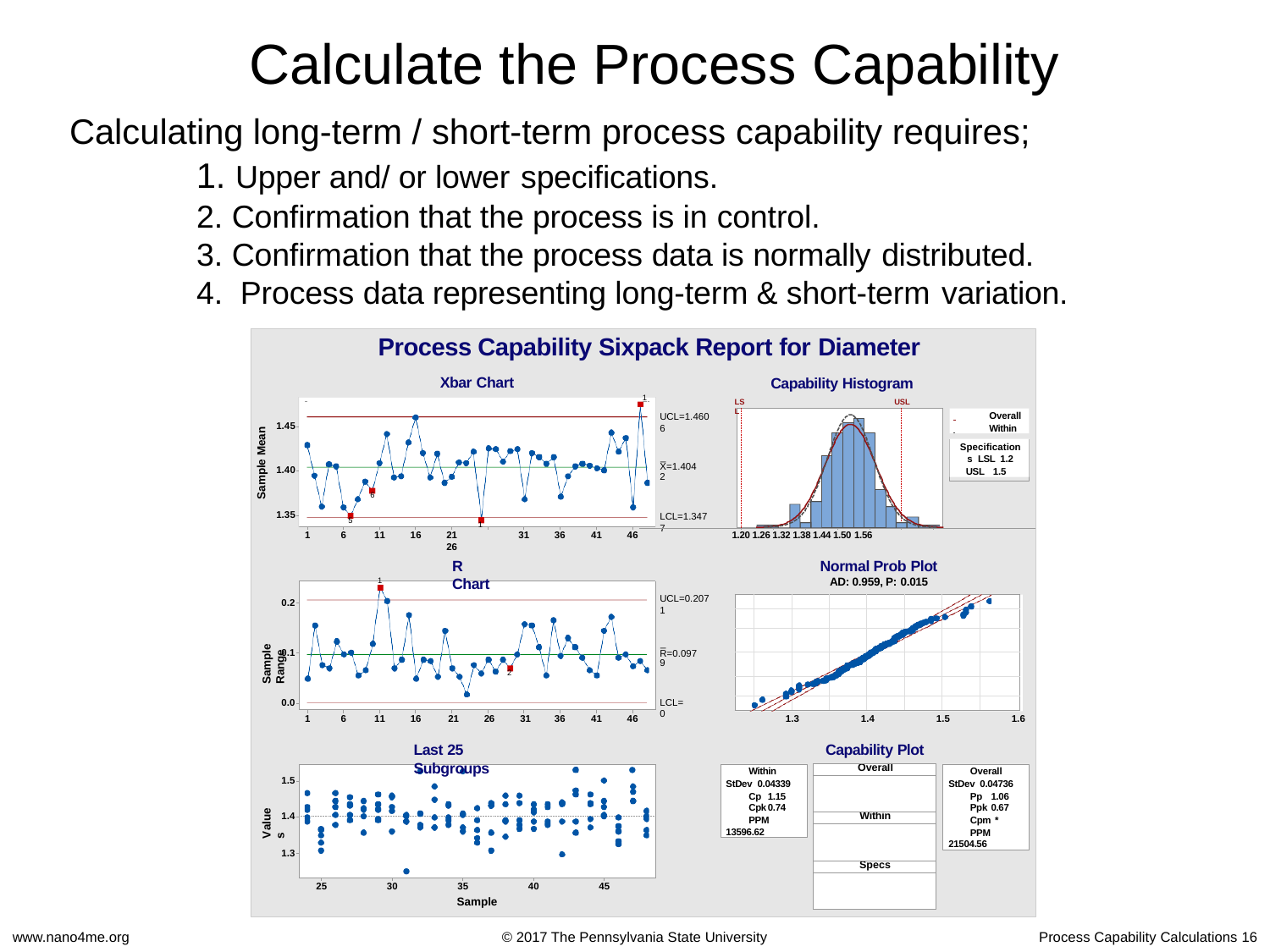

# Calculate the Process Capability
Calculating long-term / short-term process capability requires;
Upper and/ or lower specifications.
Confirmation that the process is in control.
Confirmation that the process data is normally distributed.
Process data representing long-term & short-term variation.
Process Capability Sixpack Report for Diameter

Capability Histogram
USL
Xbar Chart
 	1
LSL

UCL=1.4606
 	  Overall
 	  Within

1.45

Sample Mean

Specifications  LSL 1.2
USL   1.5

_  X=1.4042

1.40

6

1.35

LCL=1.3477
5

1

1
6
11
16
21	26
31
36
41
46
1.20 1.26 1.32 1.38 1.44 1.50 1.56

R Chart
Normal Prob Plot
AD: 0.959, P: 0.015
1

UCL=0.2071
|  |  |  |  |  |  |  |  |
| --- | --- | --- | --- | --- | --- | --- | --- |
|  |  |  |  |  |  |  |  |
|  |  |  |  |  |  |  |  |
|  |  |  |  |  |  |  |  |
|  |  |  |  |  |  |  |  |
|  |  |  |  |  |  |  |  |

0.2

Sample Range
_  R=0.0979
0.1

2
0.0
LCL=0

1
6
11
16	21	26	31

Last 25 Subgroups
36
41
46
1.3
1.4
1.5
1.6
Capability Plot
| Overall |
| --- |
|  |
| Within |
|  |
| Specs |
|  |
Within  StDev 0.04339
Cp	1.15
Cpk	0.74
PPM 13596.62

Overall  StDev 0.04736
Pp	1.06
Ppk	0.67
Cpm *
PPM 21504.56

1.5

Values
1.4

1.3

25
30
35
40
45

Sample